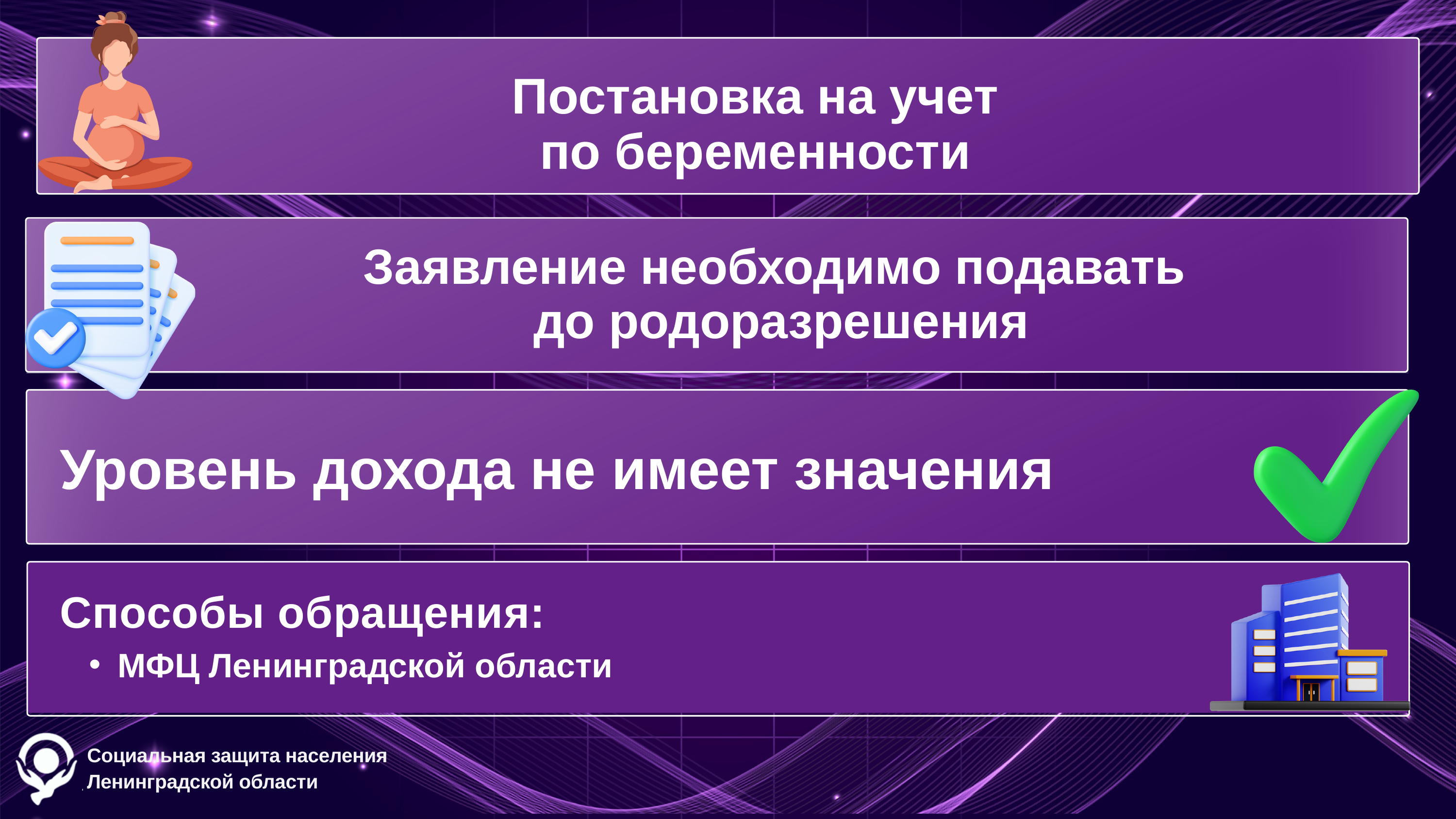

Постановка на учет
по беременности

Заявление необходимо подавать
до родоразрешения

Уровень дохода не имеет значения
Способы обращения:
МФЦ Ленинградской области

Социальная защита населения
Ленинградской области